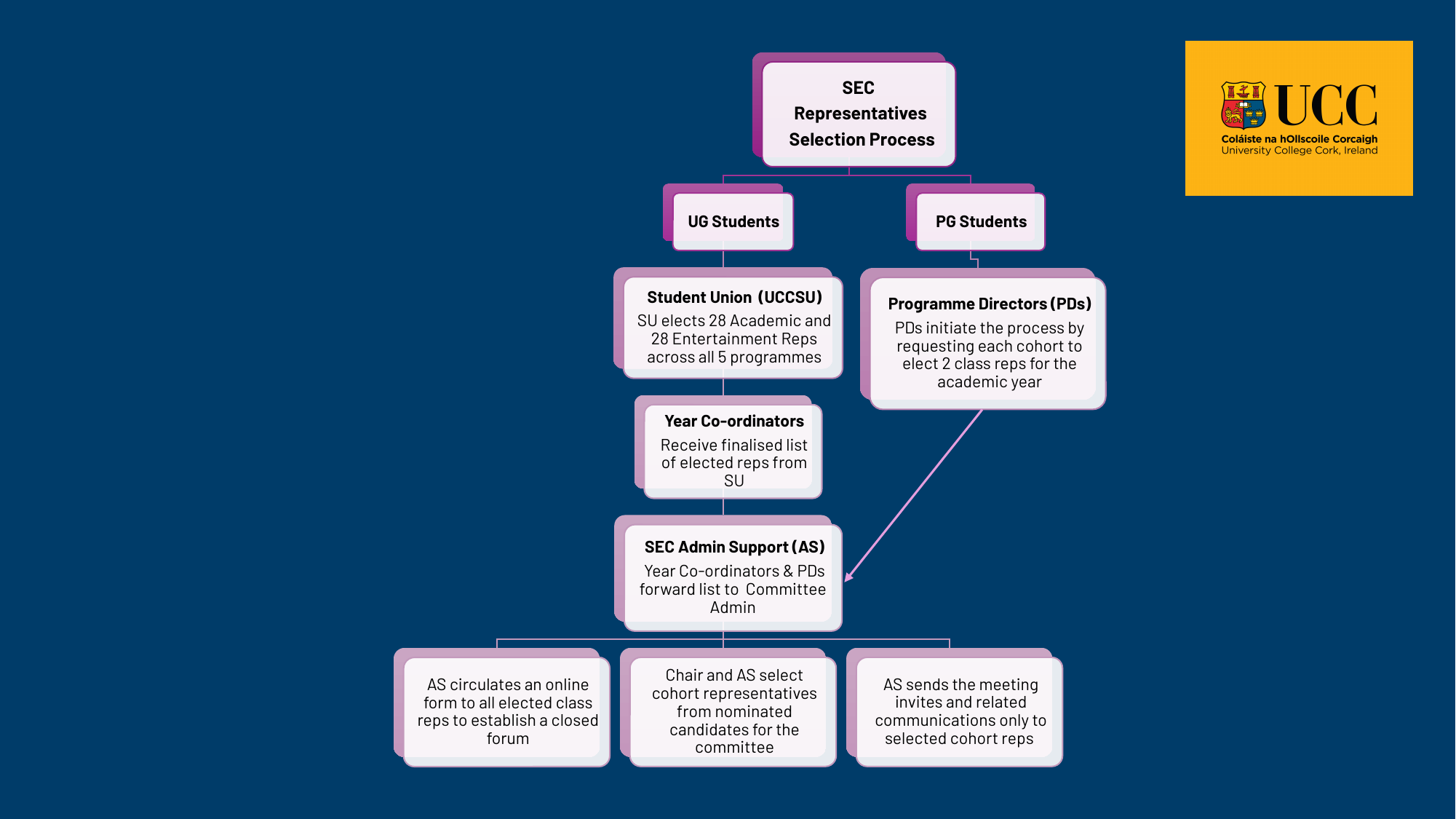

SEC
Representatives
 Selection Process
UG Students
Student Union  (UCCSU)
SU elects 28 Academic and 28 Entertainment Reps across all 5 programmes
Year Co-ordinators
Receive finalised list of elected reps from SU
SEC Admin Support (AS)
Year Co-ordinators & PDs forward list to  Committee  Admin
AS circulates an online form to all elected class reps to establish a closed forum
Chair and AS select cohort representatives from nominated candidates for the committee
AS sends the meeting invites and related communications only to selected cohort reps
PG Students
Programme Directors (PDs)
PDs initiate the process by requesting each cohort to elect 2 class reps for the academic year